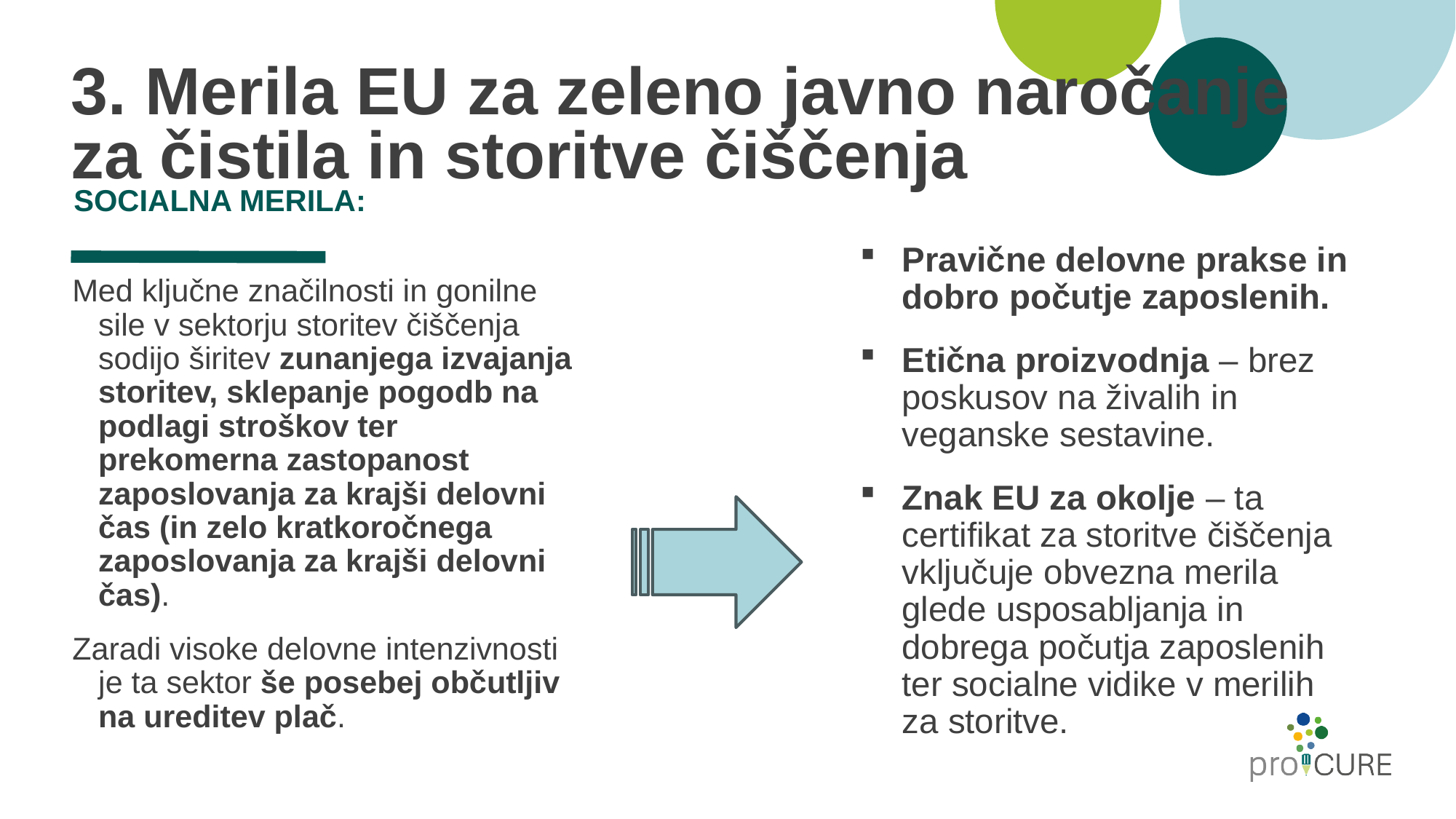

# 3. Merila EU za zeleno javno naročanje za čistila in storitve čiščenja
SOCIALNA MERILA:
Pravične delovne prakse in dobro počutje zaposlenih.
Etična proizvodnja – brez poskusov na živalih in veganske sestavine.
Znak EU za okolje – ta certifikat za storitve čiščenja vključuje obvezna merila glede usposabljanja in dobrega počutja zaposlenih ter socialne vidike v merilih za storitve.
Med ključne značilnosti in gonilne sile v sektorju storitev čiščenja sodijo širitev zunanjega izvajanja storitev, sklepanje pogodb na podlagi stroškov ter prekomerna zastopanost zaposlovanja za krajši delovni čas (in zelo kratkoročnega zaposlovanja za krajši delovni čas).
Zaradi visoke delovne intenzivnosti je ta sektor še posebej občutljiv na ureditev plač.